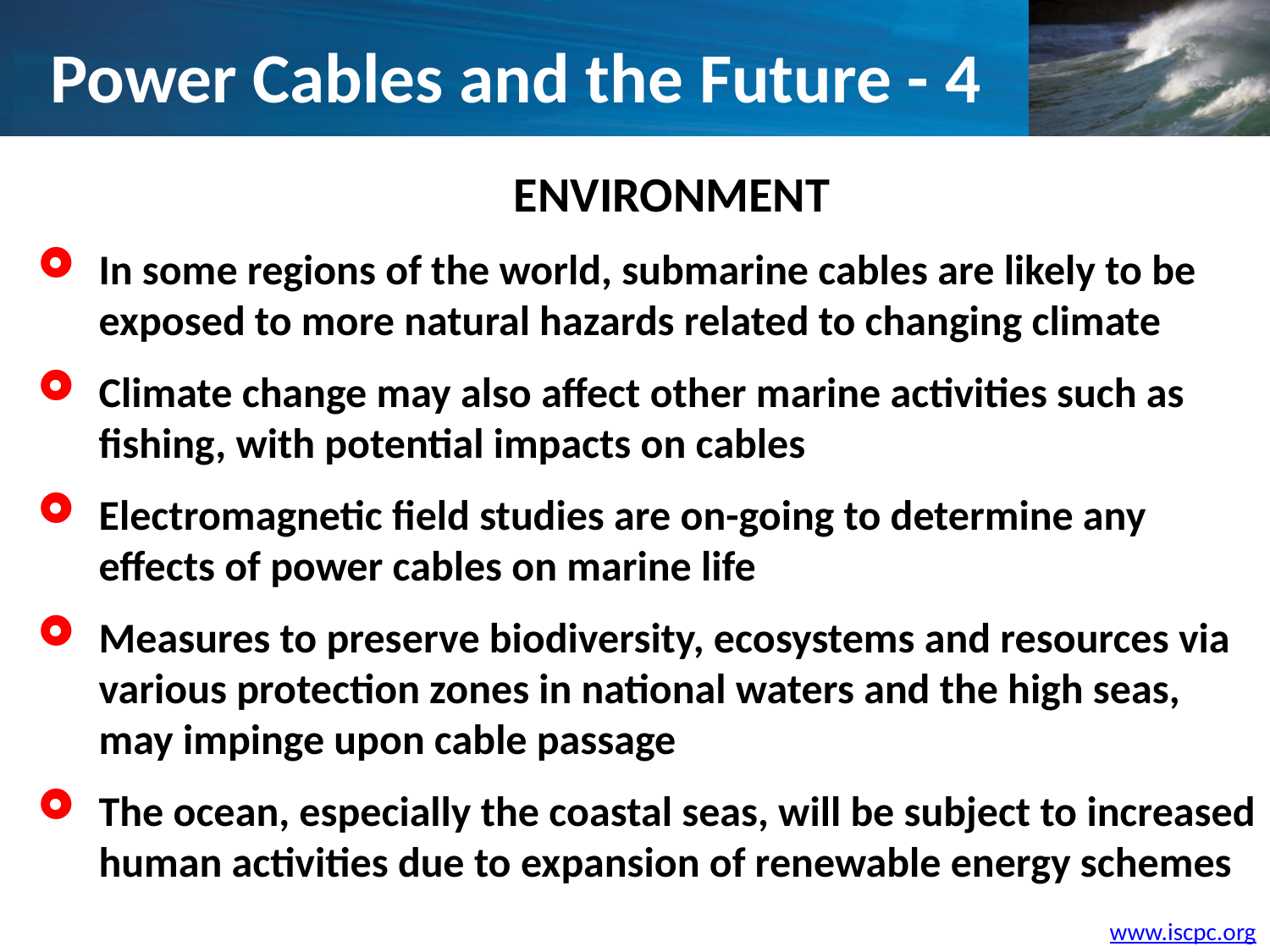

Power Cables and the Future - 4
				   ENVIRONMENT
In some regions of the world, submarine cables are likely to be exposed to more natural hazards related to changing climate
Climate change may also affect other marine activities such as fishing, with potential impacts on cables
Electromagnetic field studies are on-going to determine any effects of power cables on marine life
Measures to preserve biodiversity, ecosystems and resources via various protection zones in national waters and the high seas, may impinge upon cable passage
The ocean, especially the coastal seas, will be subject to increased human activities due to expansion of renewable energy schemes